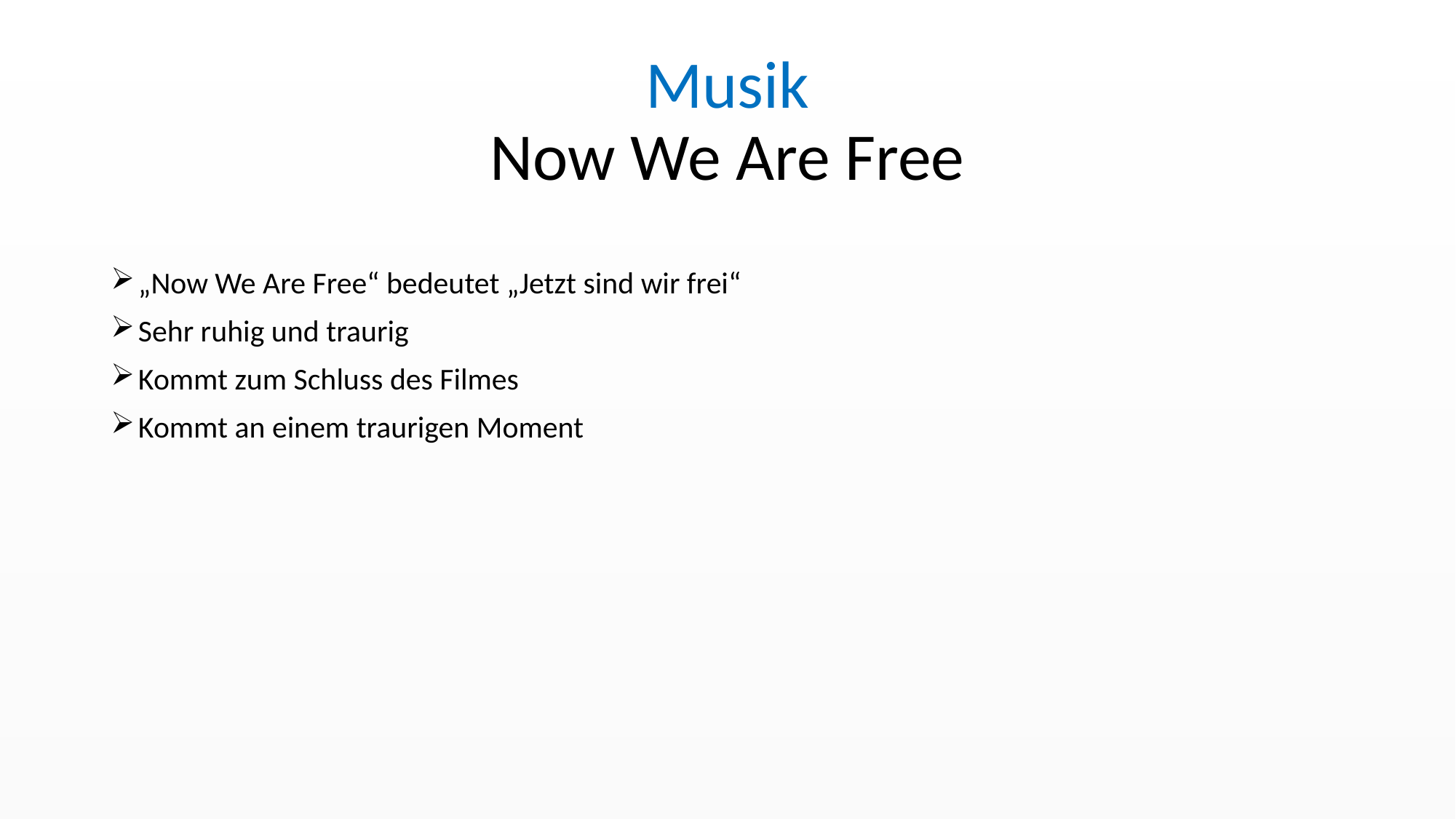

# Musik Now We Are Free
„Now We Are Free“ bedeutet „Jetzt sind wir frei“
Sehr ruhig und traurig
Kommt zum Schluss des Filmes
Kommt an einem traurigen Moment